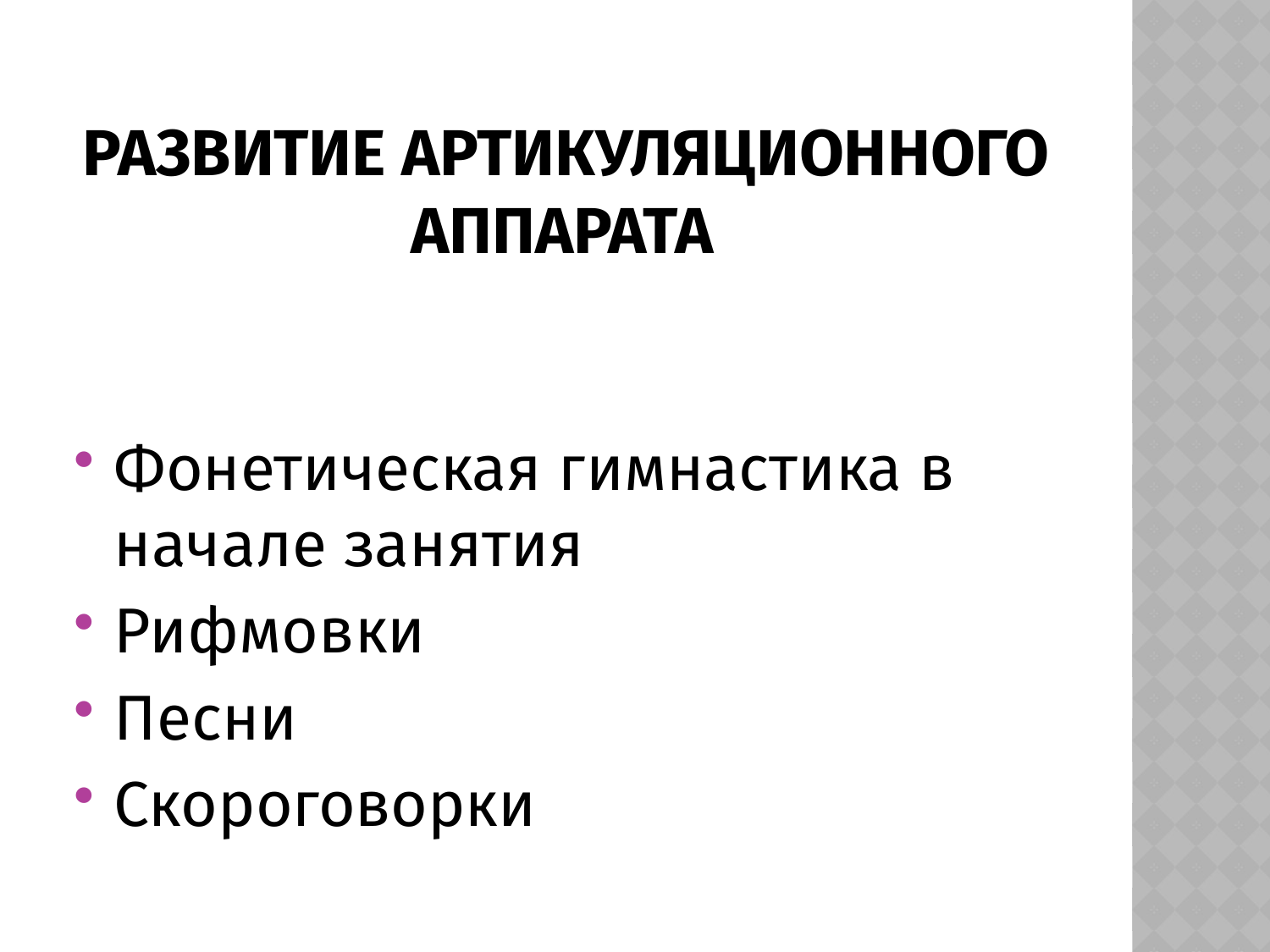

# Развитие артикуляционного аппарата

Фонетическая гимнастика в начале занятия
Рифмовки
Песни
Скороговорки